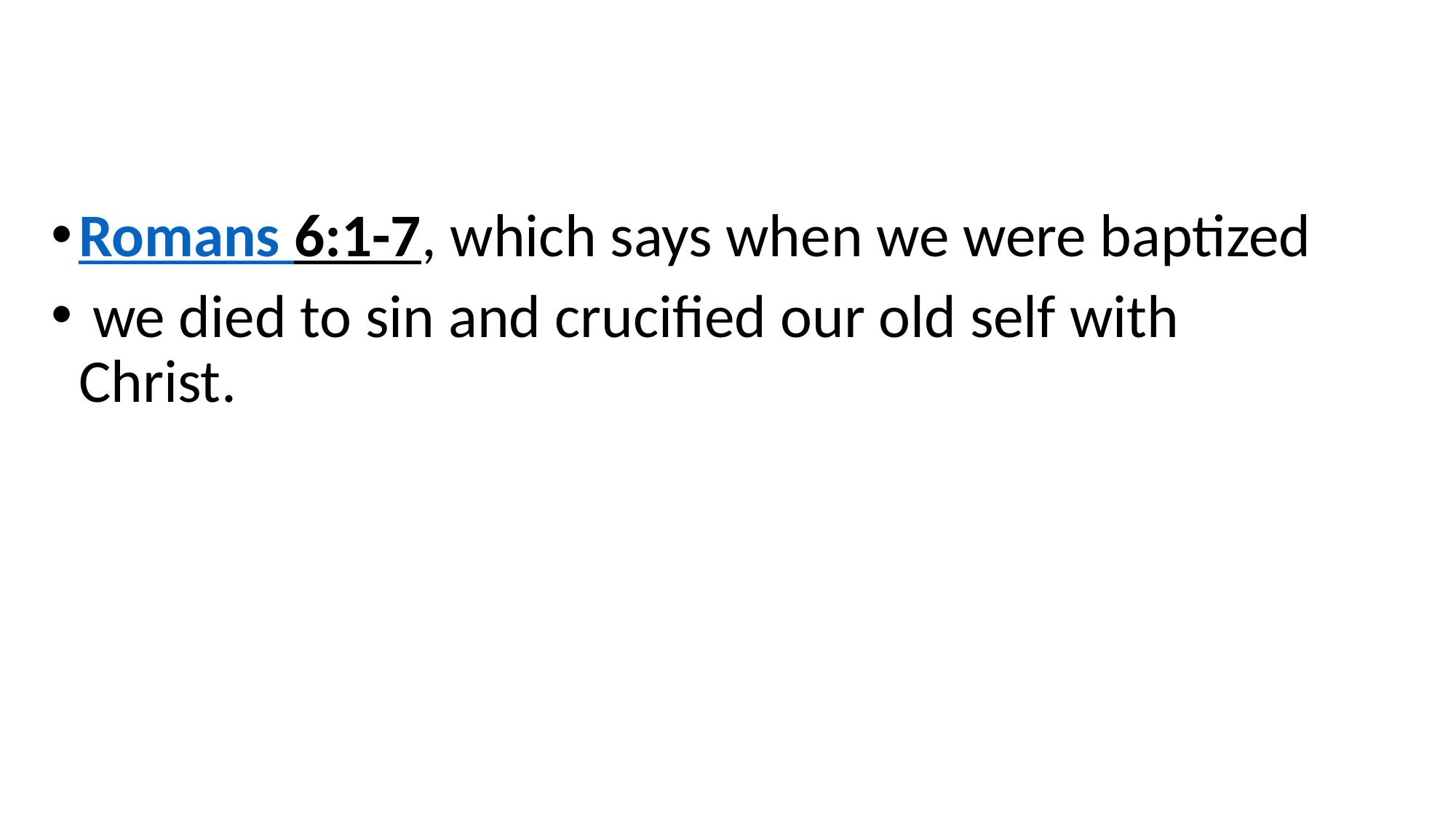

Romans 6:1-7, which says when we were baptized
 we died to sin and crucified our old self with Christ.